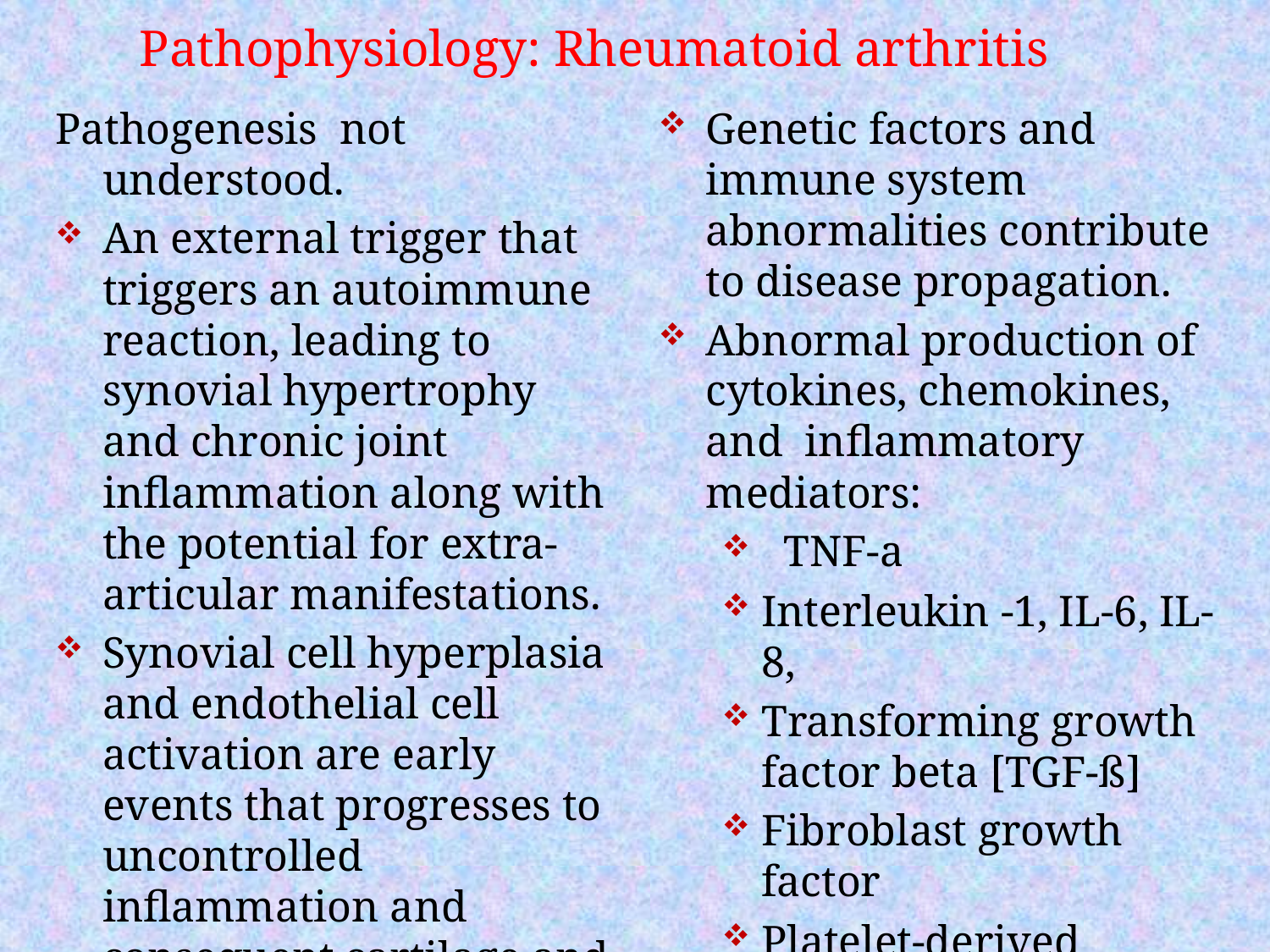

Pathophysiology: Rheumatoid arthritis
Pathogenesis  not understood.
An external trigger that triggers an autoimmune reaction, leading to synovial hypertrophy and chronic joint inflammation along with the potential for extra-articular manifestations.
Synovial cell hyperplasia and endothelial cell activation are early events that progresses to uncontrolled inflammation and consequent cartilage and bone destruction.
Genetic factors and immune system abnormalities contribute to disease propagation.
Abnormal production of cytokines, chemokines, and  inflammatory mediators:
  TNF-a
Interleukin -1, IL-6, IL-8,
Transforming growth factor beta [TGF-ß]
Fibroblast growth factor
Platelet-derived growth factor  (PDGF)